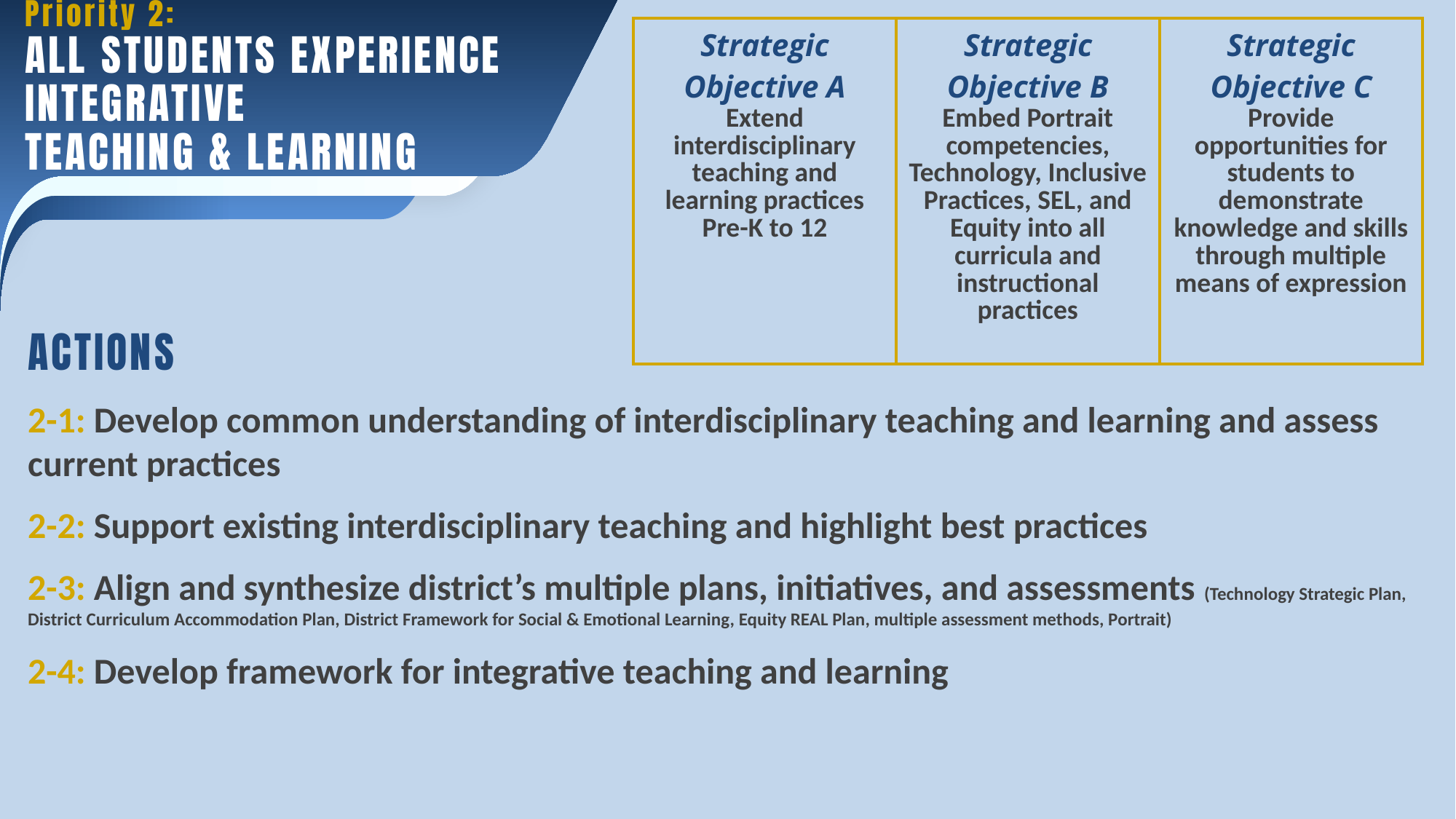

Priority 2:
ALL STUDENTS EXPERIENCE INTEGRATIVE
TEACHING & LEARNING

| Strategic Objective A Extend interdisciplinary teaching and learning practices Pre-K to 12 | Strategic Objective B Embed Portrait competencies, Technology, Inclusive Practices, SEL, and Equity into all curricula and instructional practices | Strategic Objective C Provide opportunities for students to demonstrate knowledge and skills through multiple means of expression |
| --- | --- | --- |

ACTIONS
2-1: Develop common understanding of interdisciplinary teaching and learning and assess current practices
2-2: Support existing interdisciplinary teaching and highlight best practices
2-3: Align and synthesize district’s multiple plans, initiatives, and assessments (Technology Strategic Plan, District Curriculum Accommodation Plan, District Framework for Social & Emotional Learning, Equity REAL Plan, multiple assessment methods, Portrait)
2-4: Develop framework for integrative teaching and learning